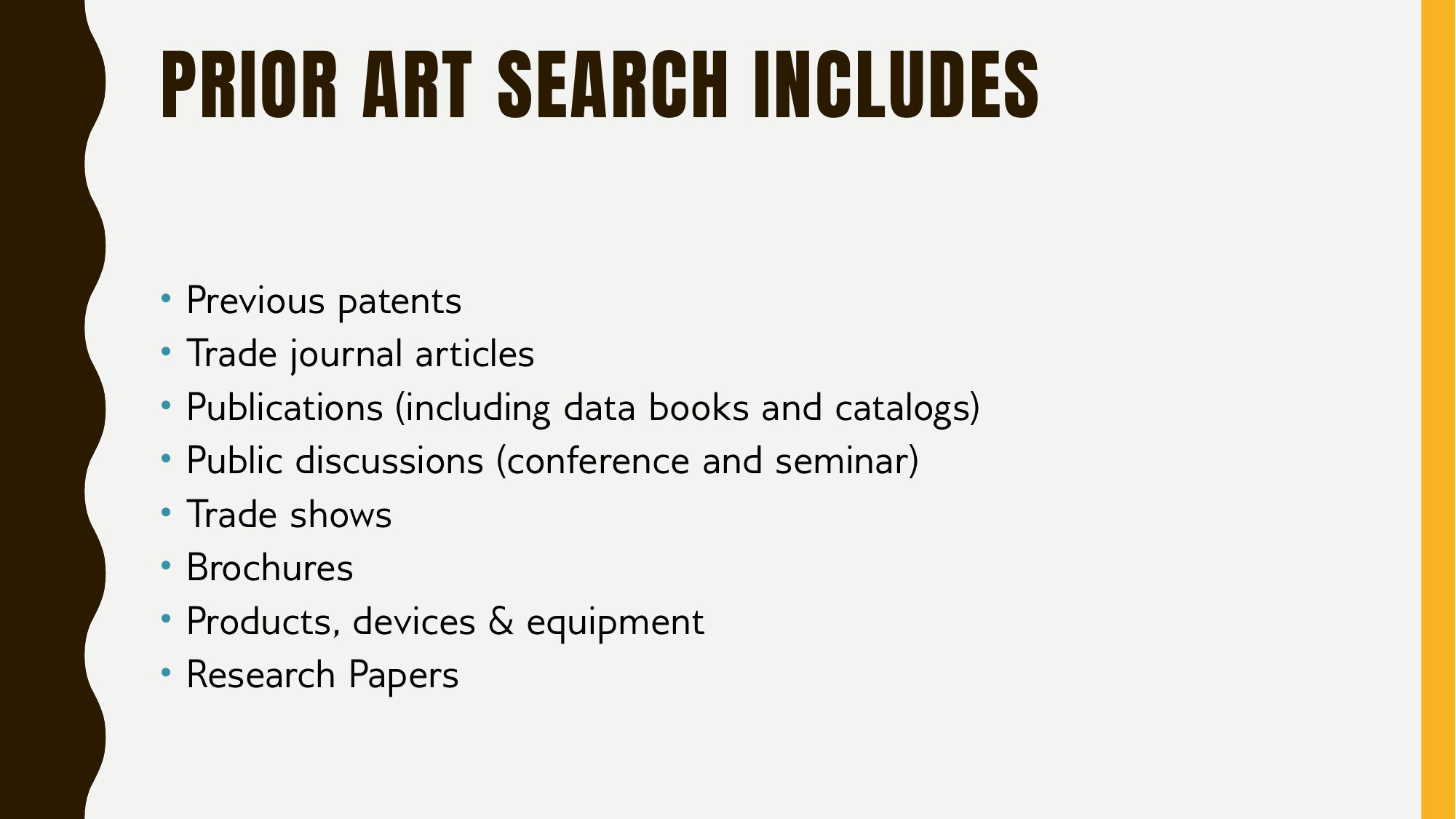

# PRIOR ART SEARCH INCLUDES
Previous patents
Trade journal articles
Publications (including data books and catalogs)
Public discussions (conference and seminar)
Trade shows
Brochures
Products, devices & equipment
Research Papers